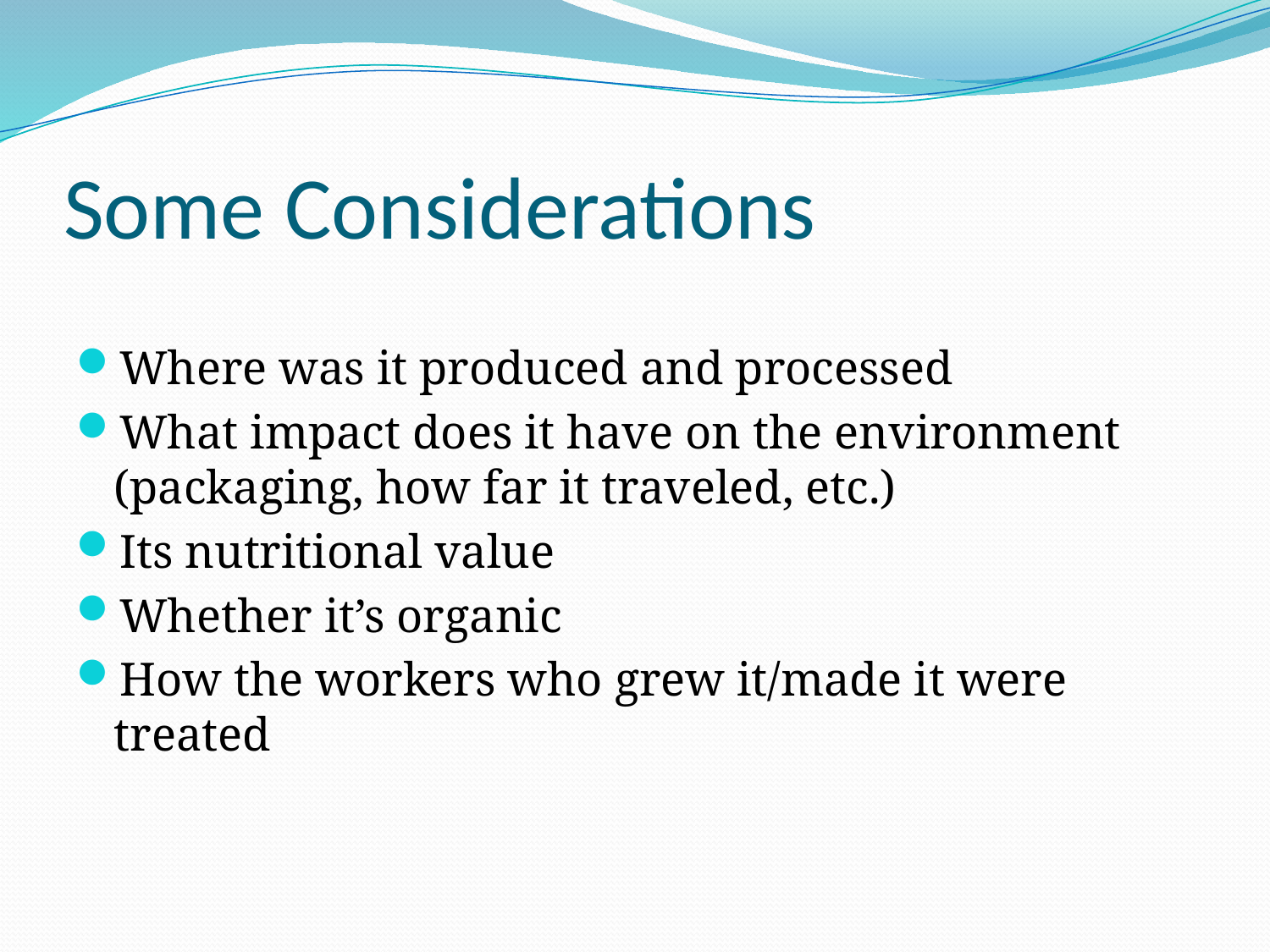

# Some Considerations

Where was it produced and processed
What impact does it have on the environment (packaging, how far it traveled, etc.)
Its nutritional value
Whether it’s organic
How the workers who grew it/made it were treated